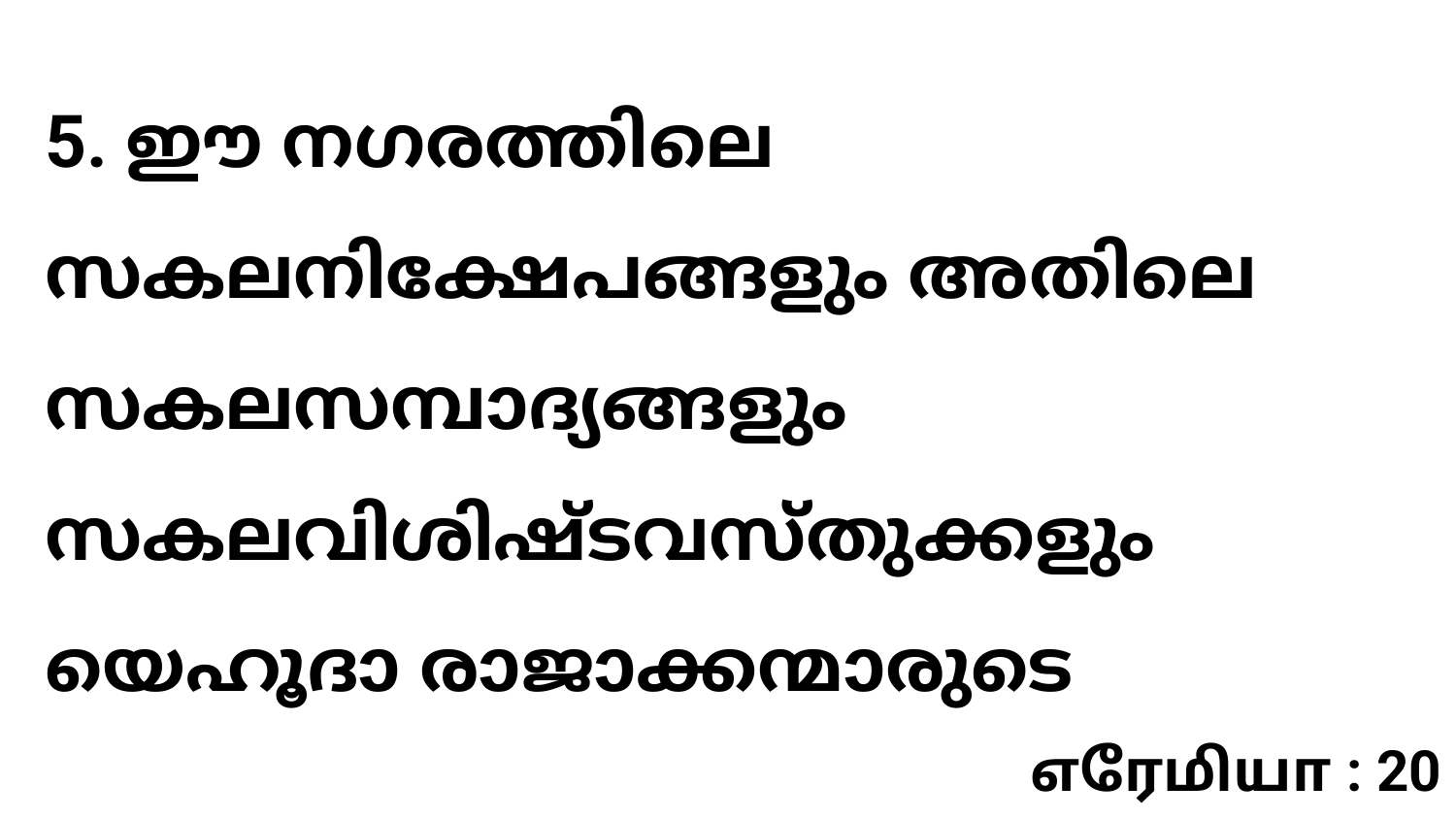

5. ഈ നഗരത്തിലെ സകലനിക്ഷേപങ്ങളും അതിലെ സകലസമ്പാദ്യങ്ങളും സകലവിശിഷ്ടവസ്തുക്കളും യെഹൂദാ രാജാക്കന്മാരുടെ
எரேமியா : 20